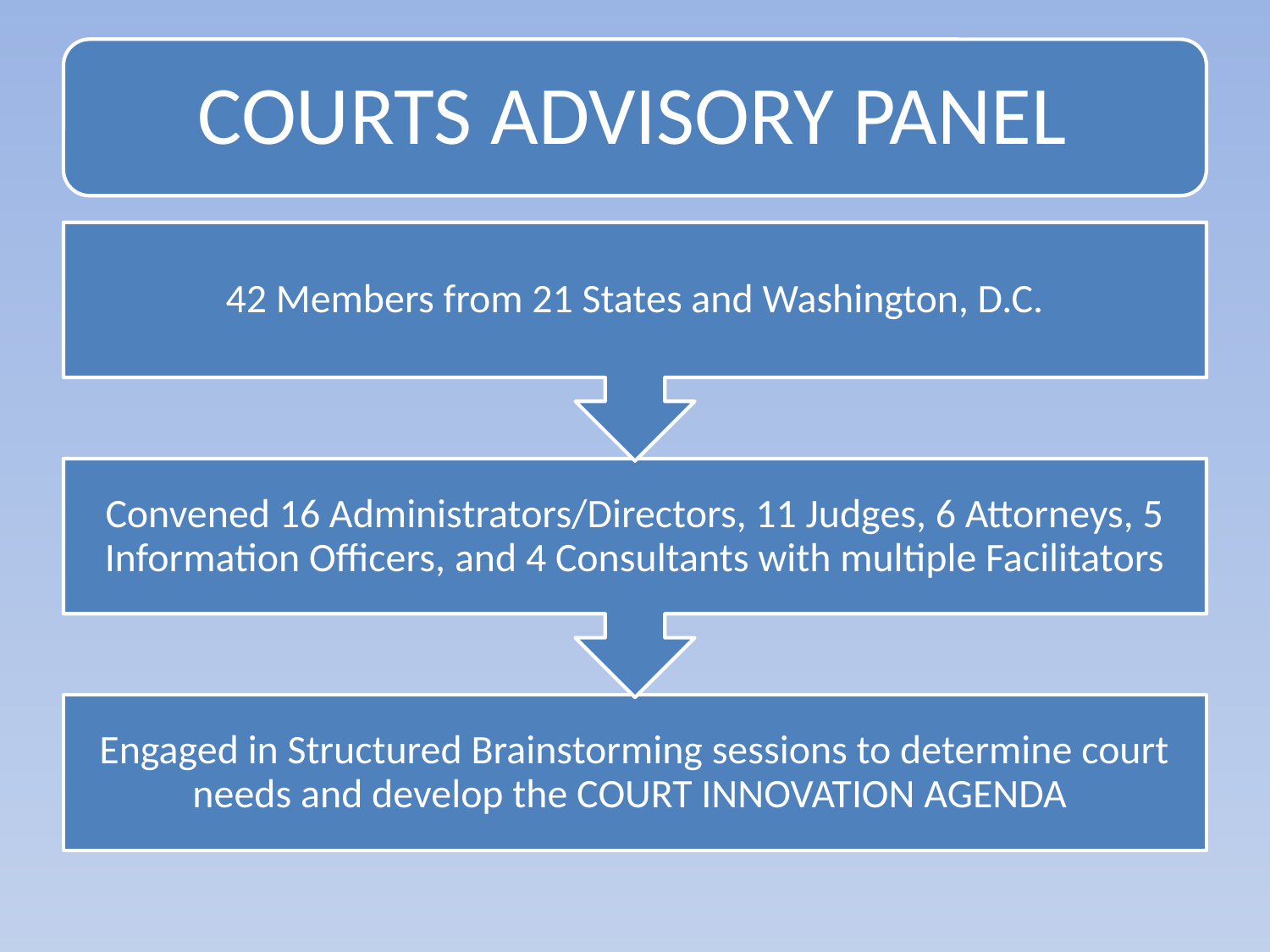

COURTS ADVISORY PANEL
Engaged in Structured Brainstorming sessions to determine court needs and develop the COURT INNOVATION AGENDA
Convened 16 Administrators/Directors, 11 Judges, 6 Attorneys, 5 Information Officers, and 4 Consultants with multiple Facilitators
42 Members from 21 States and Washington, D.C.